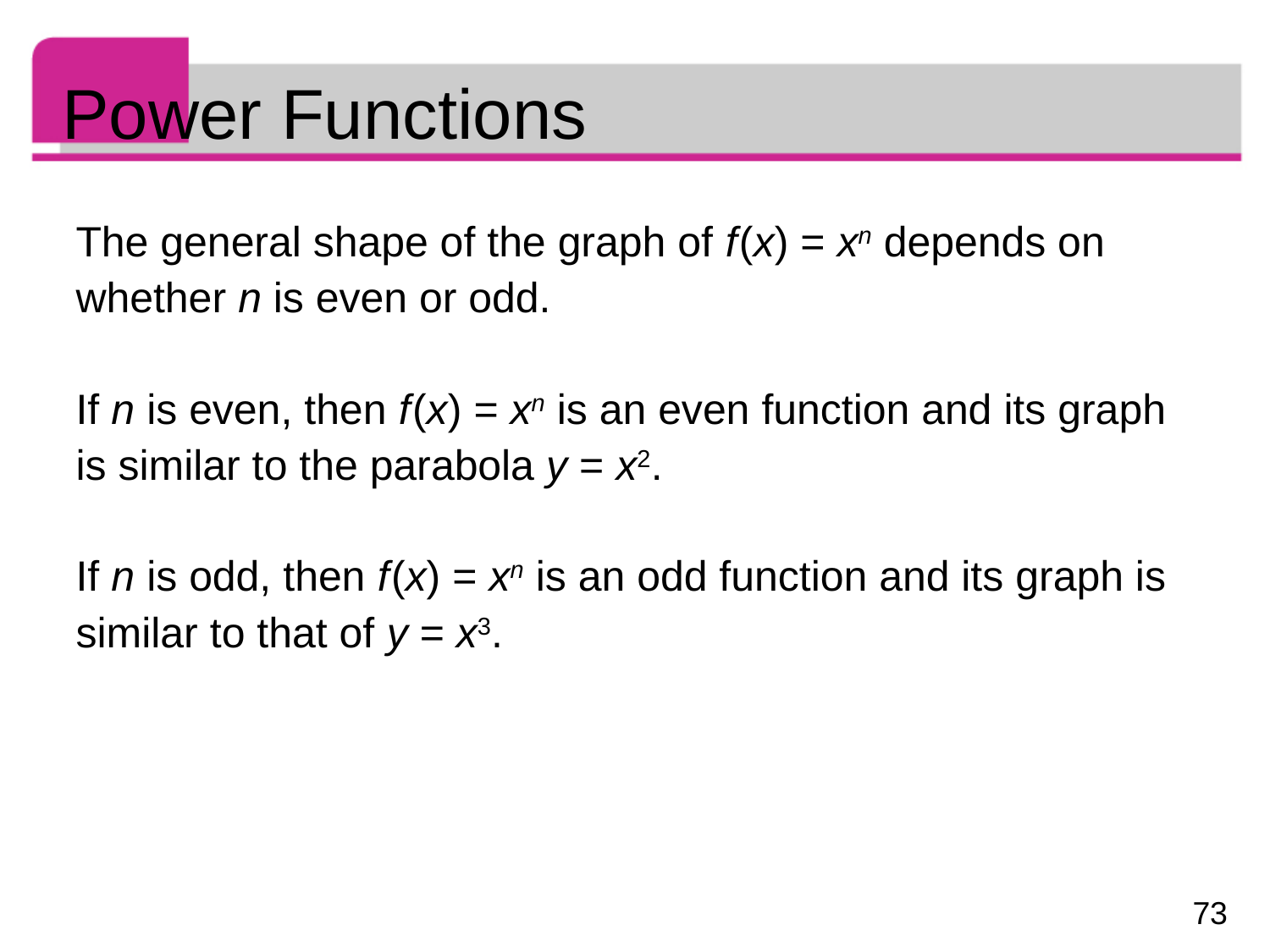

# Power Functions
The general shape of the graph of f (x) = xn depends on whether n is even or odd.

If n is even, then f (x) = xn is an even function and its graph is similar to the parabola y = x2.

If n is odd, then f (x) = xn is an odd function and its graph is similar to that of y = x3.